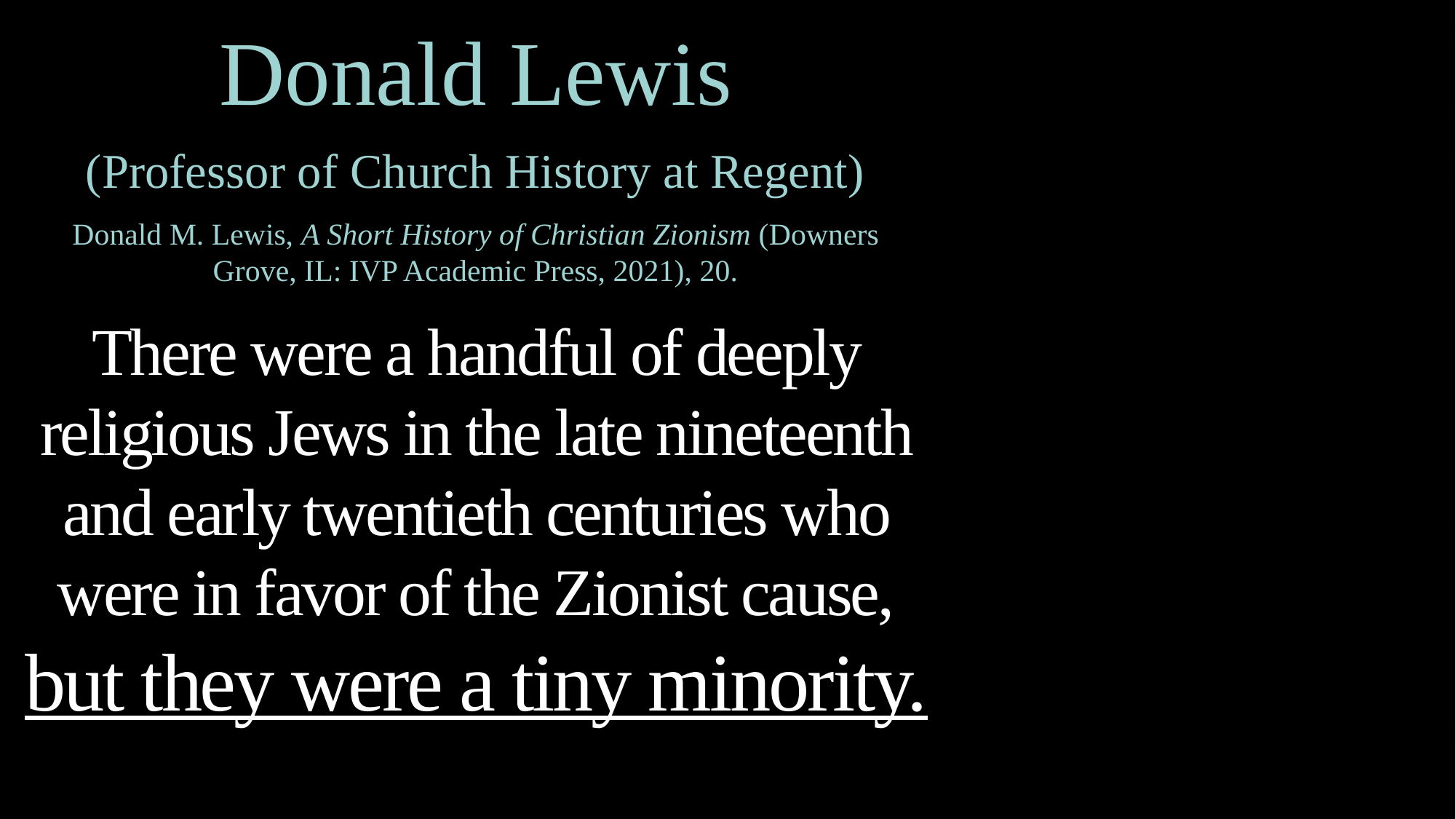

Donald Lewis

(Professor of Church History at Regent)

Donald M. Lewis, A Short History of Christian Zionism (Downers Grove, IL: IVP Academic Press, 2021), 20.
There were a handful of deeply religious Jews in the late nineteenth and early twentieth centuries who were in favor of the Zionist cause,
but they were a tiny minority.